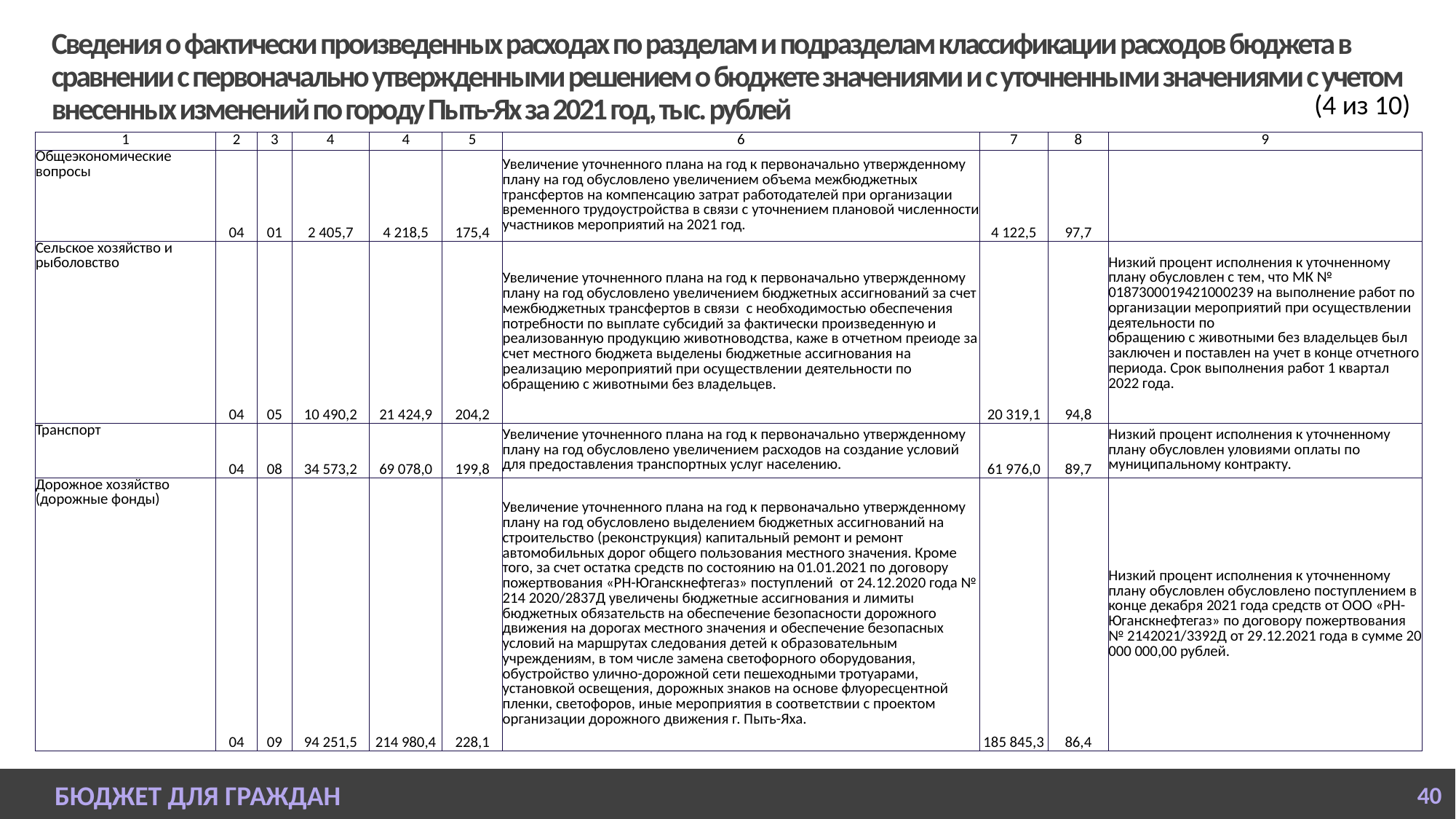

# Сведения о фактически произведенных расходах по разделам и подразделам классификации расходов бюджета в сравнении с первоначально утвержденными решением о бюджете значениями и с уточненными значениями с учетом внесенных изменений по городу Пыть-Ях за 2021 год, тыс. рублей
(4 из 10)
| 1 | 2 | 3 | 4 | 4 | 5 | 6 | 7 | 8 | 9 |
| --- | --- | --- | --- | --- | --- | --- | --- | --- | --- |
| Общеэкономические вопросы | 04 | 01 | 2 405,7 | 4 218,5 | 175,4 | Увеличение уточненного плана на год к первоначально утвержденному плану на год обусловлено увеличением объема межбюджетных трансфертов на компенсацию затрат работодателей при организации временного трудоустройства в связи с уточнением плановой численности участников мероприятий на 2021 год. | 4 122,5 | 97,7 |  |
| Сельское хозяйство и рыболовство | 04 | 05 | 10 490,2 | 21 424,9 | 204,2 | Увеличение уточненного плана на год к первоначально утвержденному плану на год обусловлено увеличением бюджетных ассигнований за счет межбюджетных трансфертов в связи с необходимостью обеспечения потребности по выплате субсидий за фактически произведенную и реализованную продукцию животноводства, каже в отчетном преиоде за счет местного бюджета выделены бюджетные ассигнования на реализацию мероприятий при осуществлении деятельности по обращению с животными без владельцев. | 20 319,1 | 94,8 | Низкий процент исполнения к уточненному плану обусловлен с тем, что МК № 0187300019421000239 на выполнение работ по организации мероприятий при осуществлении деятельности по обращению с животными без владельцев был заключен и поставлен на учет в конце отчетного периода. Срок выполнения работ 1 квартал 2022 года. |
| Транспорт | 04 | 08 | 34 573,2 | 69 078,0 | 199,8 | Увеличение уточненного плана на год к первоначально утвержденному плану на год обусловлено увеличением расходов на создание условий для предоставления транспортных услуг населению. | 61 976,0 | 89,7 | Низкий процент исполнения к уточненному плану обусловлен уловиями оплаты по муниципальному контракту. |
| Дорожное хозяйство (дорожные фонды) | 04 | 09 | 94 251,5 | 214 980,4 | 228,1 | Увеличение уточненного плана на год к первоначально утвержденному плану на год обусловлено выделением бюджетных ассигнований на строительство (реконструкция) капитальный ремонт и ремонт автомобильных дорог общего пользования местного значения. Кроме того, за счет остатка средств по состоянию на 01.01.2021 по договору пожертвования «РН-Юганскнефтегаз» поступлений от 24.12.2020 года № 214 2020/2837Д увеличены бюджетные ассигнования и лимиты бюджетных обязательств на обеспечение безопасности дорожного движения на дорогах местного значения и обеспечение безопасных условий на маршрутах следования детей к образовательным учреждениям, в том числе замена светофорного оборудования, обустройство улично-дорожной сети пешеходными тротуарами, установкой освещения, дорожных знаков на основе флуоресцентной пленки, светофоров, иные мероприятия в соответствии с проектом организации дорожного движения г. Пыть-Яха. | 185 845,3 | 86,4 | Низкий процент исполнения к уточненному плану обусловлен обусловлено поступлением в конце декабря 2021 года средств от ООО «РН-Юганскнефтегаз» по договору пожертвования № 2142021/3392Д от 29.12.2021 года в сумме 20 000 000,00 рублей. |
БЮДЖЕТ ДЛЯ ГРАЖДАН
40